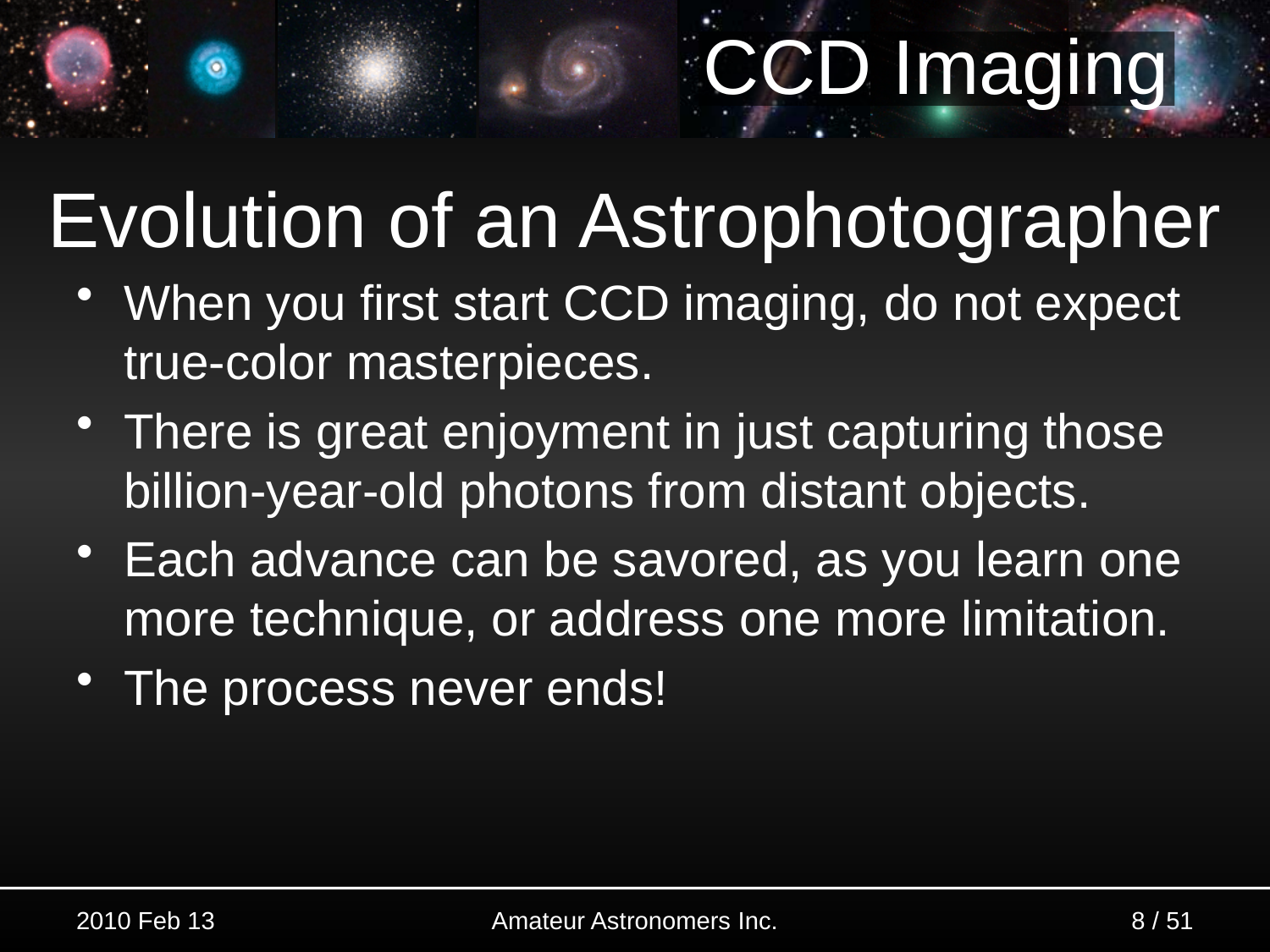

# Evolution of an Astrophotographer
When you first start CCD imaging, do not expect true-color masterpieces.
There is great enjoyment in just capturing those billion-year-old photons from distant objects.
Each advance can be savored, as you learn one more technique, or address one more limitation.
The process never ends!
2010 Feb 13
8 / 51
Amateur Astronomers Inc.